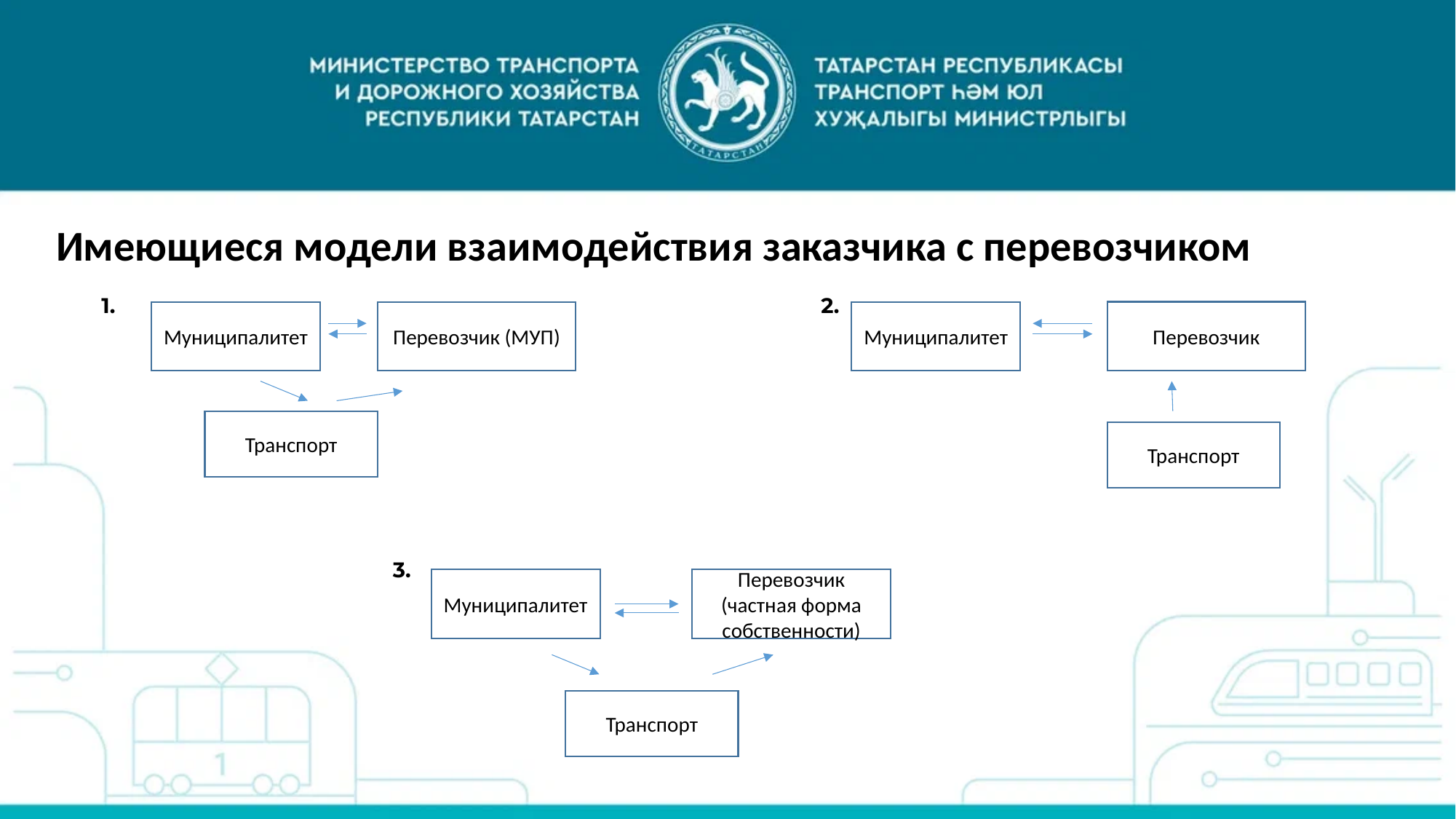

Имеющиеся модели взаимодействия заказчика с перевозчиком
1.
2.
Перевозчик
Муниципалитет
Перевозчик (МУП)
Муниципалитет
Транспорт
Транспорт
3.
Муниципалитет
Перевозчик (частная форма собственности)
Транспорт